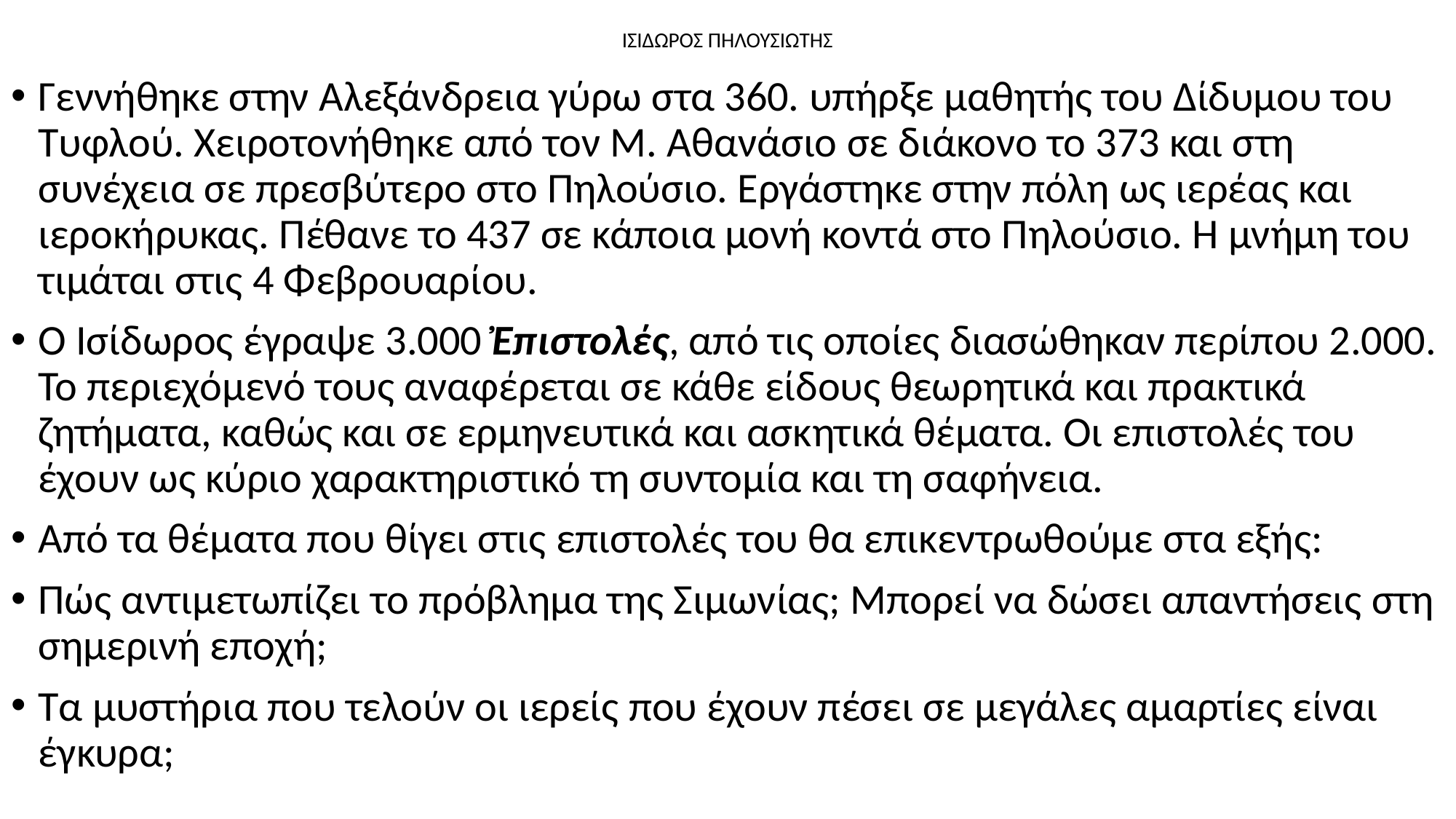

# ΙΣΙΔΩΡΟΣ ΠΗΛΟΥΣΙΩΤΗΣ
Γεννήθηκε στην Αλεξάνδρεια γύρω στα 360. υπήρξε μαθητής του Δίδυμου του Τυφλού. Χειροτονήθηκε από τον Μ. Αθανάσιο σε διάκονο το 373 και στη συνέχεια σε πρεσβύτερο στο Πηλούσιο. Εργάστηκε στην πόλη ως ιερέας και ιεροκήρυκας. Πέθανε το 437 σε κάποια μονή κοντά στο Πηλούσιο. Η μνήμη του τιμάται στις 4 Φεβρουαρίου.
Ο Ισίδωρος έγραψε 3.000 Ἐπιστολές, από τις οποίες διασώθηκαν περίπου 2.000. Το περιεχόμενό τους αναφέρεται σε κάθε είδους θεωρητικά και πρακτικά ζητήματα, καθώς και σε ερμηνευτικά και ασκητικά θέματα. Οι επιστολές του έχουν ως κύριο χαρακτηριστικό τη συντομία και τη σαφήνεια.
Από τα θέματα που θίγει στις επιστολές του θα επικεντρωθούμε στα εξής:
Πώς αντιμετωπίζει το πρόβλημα της Σιμωνίας; Μπορεί να δώσει απαντήσεις στη σημερινή εποχή;
Τα μυστήρια που τελούν οι ιερείς που έχουν πέσει σε μεγάλες αμαρτίες είναι έγκυρα;